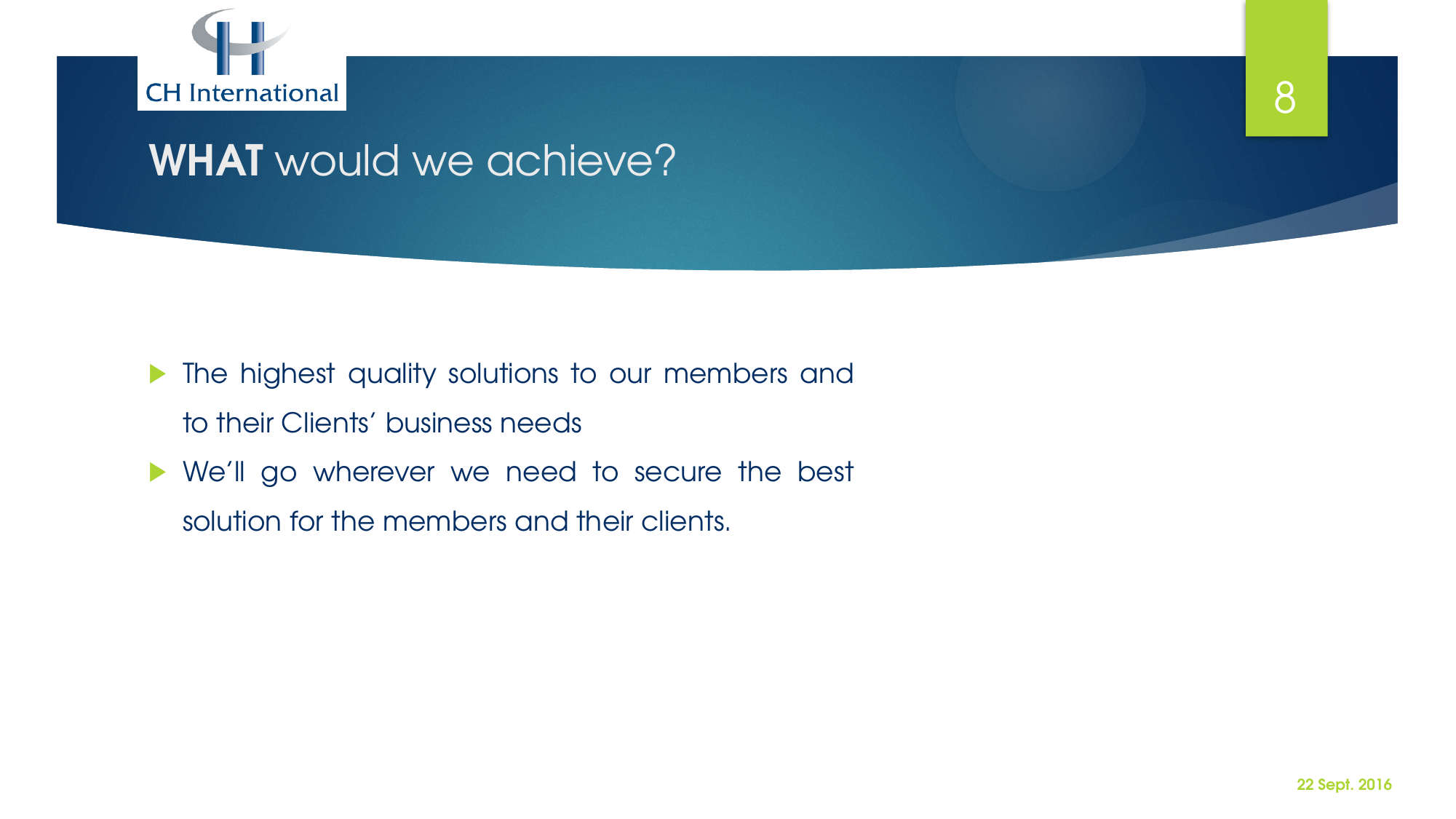

8
# WHAT would we achieve?
The highest quality solutions to our members and to their Clients’ business needs
We’ll go wherever we need to secure the best solution for the members and their clients.
22 Sept. 2016